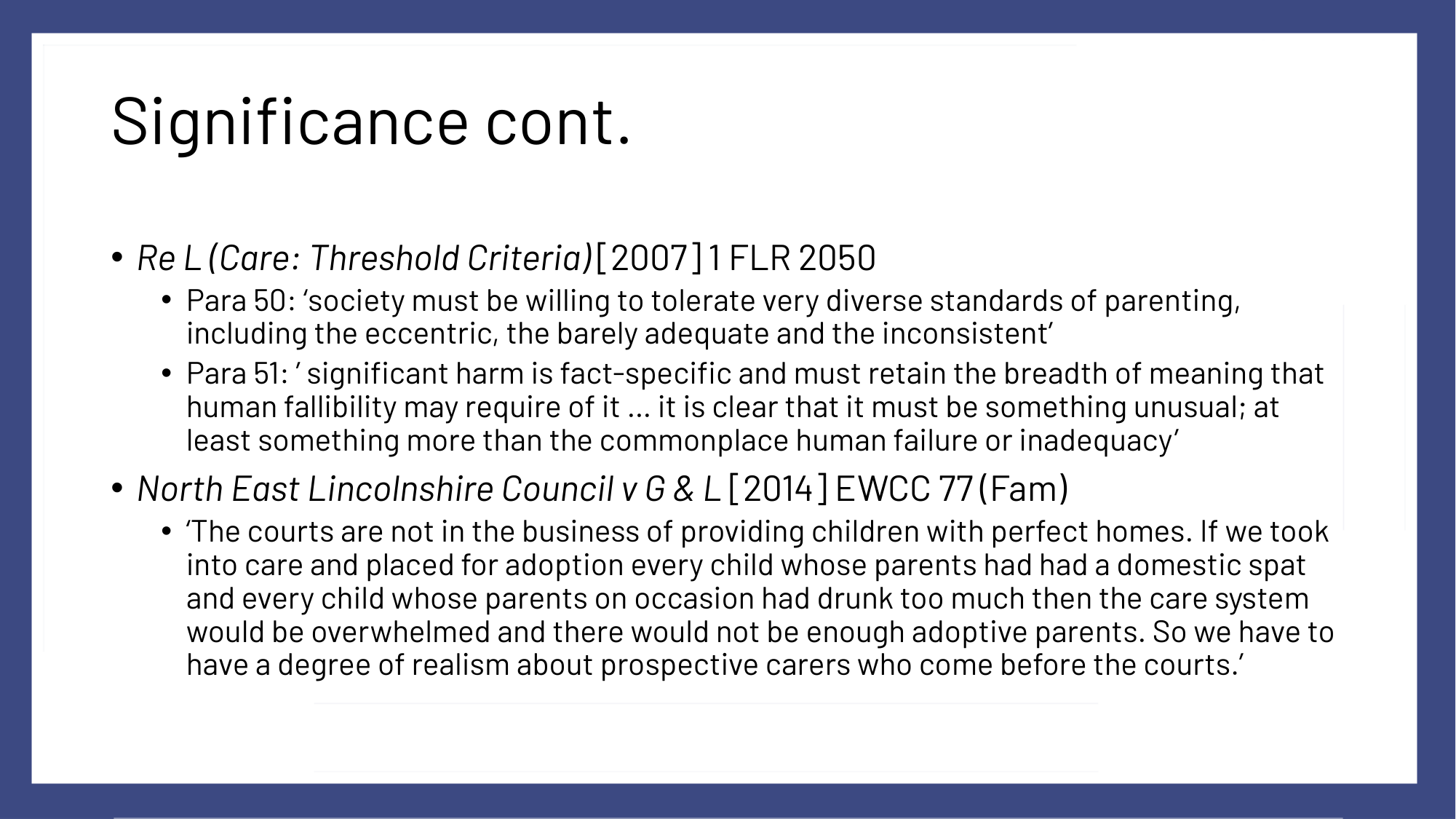

# Significance cont.
Re L (Care: Threshold Criteria) [2007] 1 FLR 2050
Para 50: ‘society must be willing to tolerate very diverse standards of parenting, including the eccentric, the barely adequate and the inconsistent’
Para 51: ’ significant harm is fact-specific and must retain the breadth of meaning that human fallibility may require of it … it is clear that it must be something unusual; at least something more than the commonplace human failure or inadequacy’
North East Lincolnshire Council v G & L [2014] EWCC 77 (Fam)
‘The courts are not in the business of providing children with perfect homes. If we took into care and placed for adoption every child whose parents had had a domestic spat and every child whose parents on occasion had drunk too much then the care system would be overwhelmed and there would not be enough adoptive parents. So we have to have a degree of realism about prospective carers who come before the courts.’